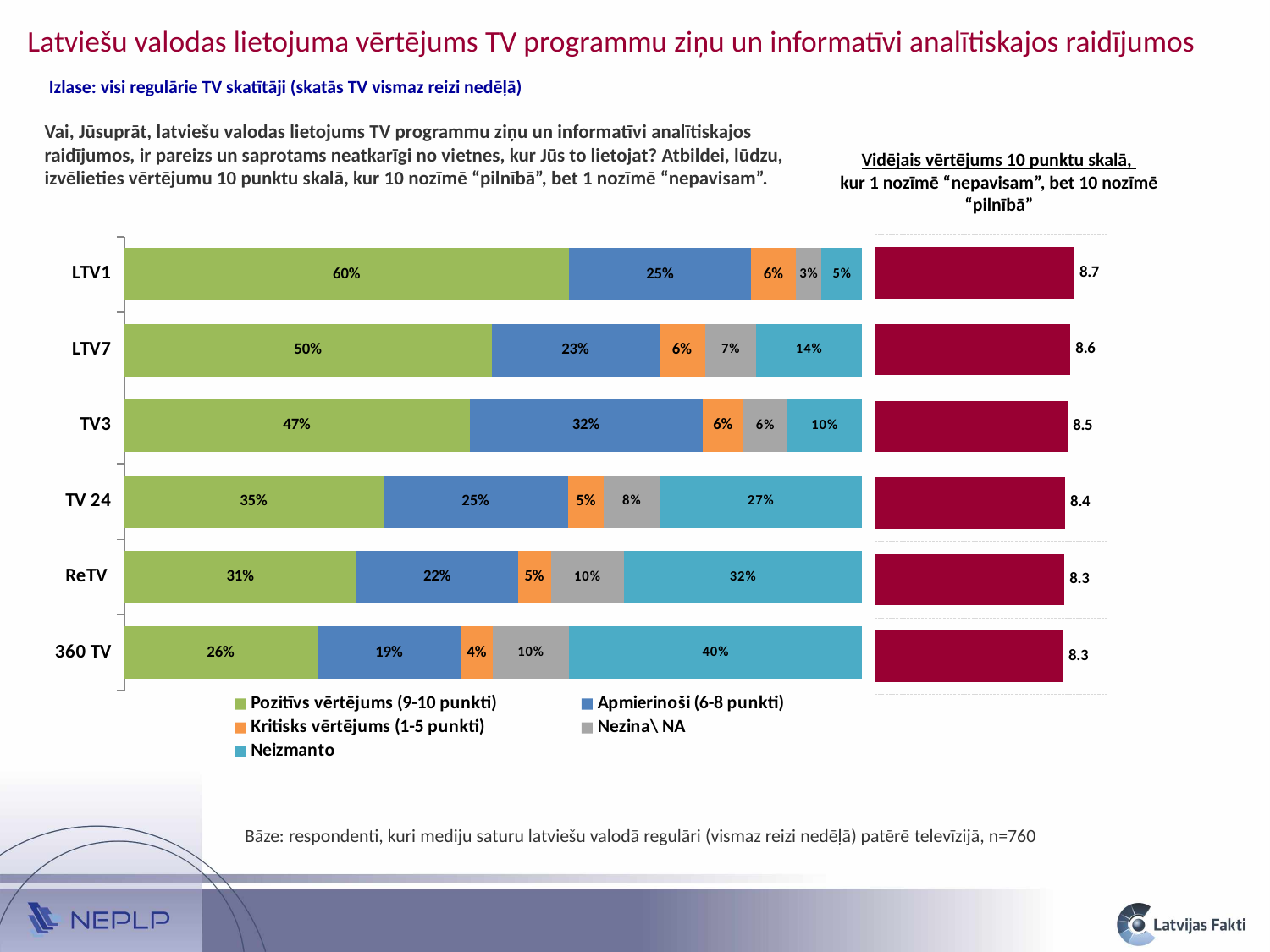

Latviešu valodas lietojuma vērtējums TV programmu ziņu un informatīvi analītiskajos raidījumos

Izlase: visi regulārie TV skatītāji (skatās TV vismaz reizi nedēļā)
Vai, Jūsuprāt, latviešu valodas lietojums TV programmu ziņu un informatīvi analītiskajos raidījumos, ir pareizs un saprotams neatkarīgi no vietnes, kur Jūs to lietojat? Atbildei, lūdzu,  izvēlieties vērtējumu 10 punktu skalā, kur 10 nozīmē “pilnībā”, bet 1 nozīmē “nepavisam”.
Vidējais vērtējums 10 punktu skalā,
kur 1 nozīmē “nepavisam”, bet 10 nozīmē “pilnībā”

### Chart

| Category | Pozitīvs vērtējums (9-10 punkti) | Apmierinoši (6-8 punkti) | Kritisks vērtējums (1-5 punkti) | Nezina\ NA | Neizmanto |
|---|---|---|---|---|---|
| 360 TV | 0.26166497808002137 | 0.1949162635280547 | 0.04238758446337364 | 0.10417948949284712 | 0.396851684435701 |
| ReTV  | 0.31465483874809996 | 0.2187045275160811 | 0.045281719578642146 | 0.09824343101176904 | 0.32311548314540545 |
| TV 24 | 0.3509068153249848 | 0.2509455805313036 | 0.048015168967572255 | 0.07559970986618085 | 0.2745327253099561 |
| TV3 | 0.46798184723554576 | 0.3158238199819833 | 0.0554532597458376 | 0.0590154692007205 | 0.10172560383591059 |
| LTV7 | 0.4982523896298654 | 0.22681647281453404 | 0.06213276081750468 | 0.06939165069206414 | 0.14340672604602941 |
| LTV1 | 0.6029201294496741 | 0.2466611658822791 | 0.060774460874145814 | 0.034777256152048755 | 0.054866987641849906 |

### Chart

| Category | Vidējais* |
|---|---|
| 360 TV | 8.298361794534891 |
| ReTV  | 8.3403994069085 |
| TV 24 | 8.365124762517596 |
| TV3 | 8.474837225147184 |
| LTV7 | 8.573726456249457 |
| LTV1 | 8.723245073191485 |
Bāze: respondenti, kuri mediju saturu latviešu valodā regulāri (vismaz reizi nedēļā) patērē televīzijā, n=760